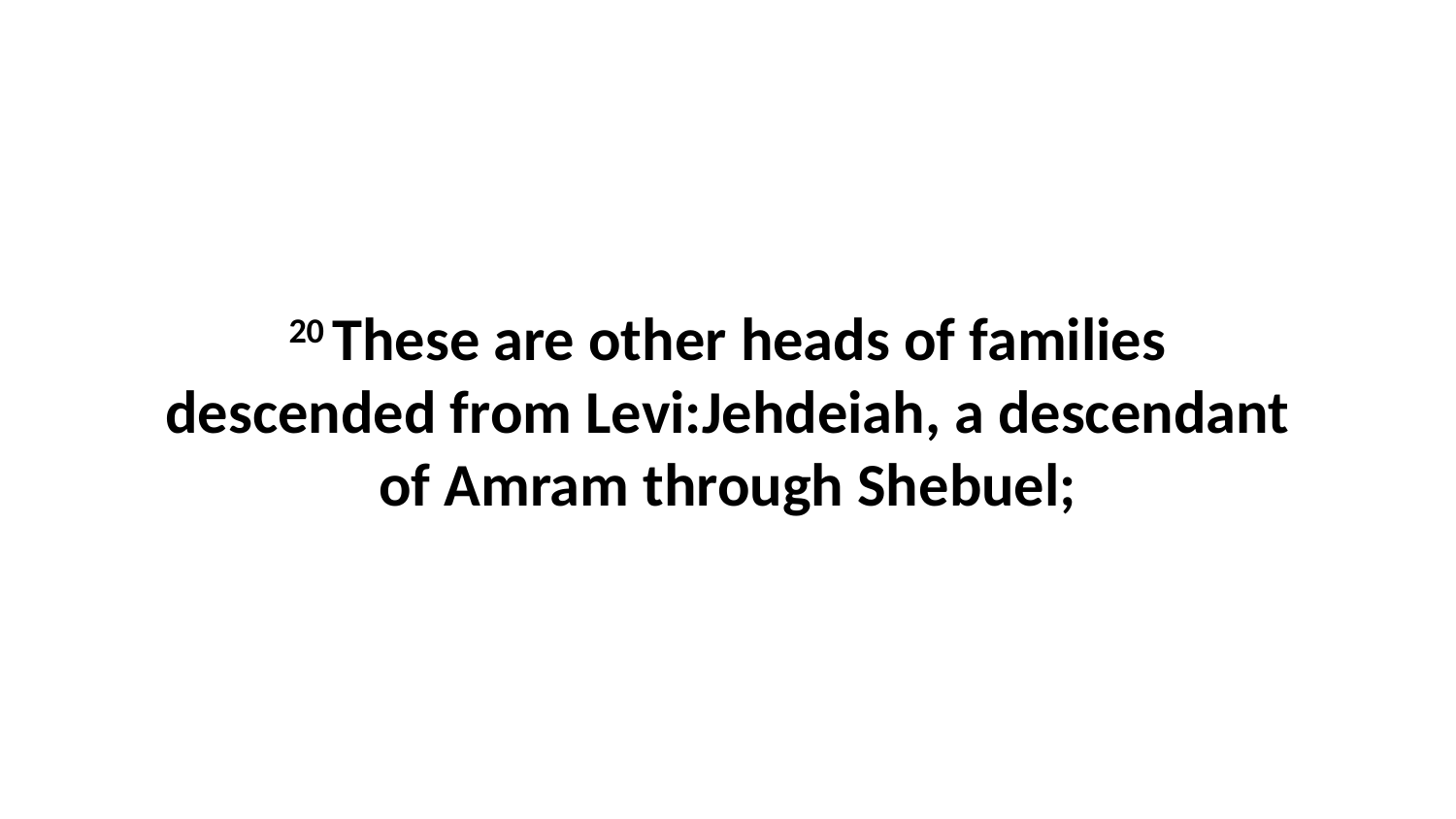

20 These are other heads of families descended from Levi:Jehdeiah, a descendant of Amram through Shebuel;